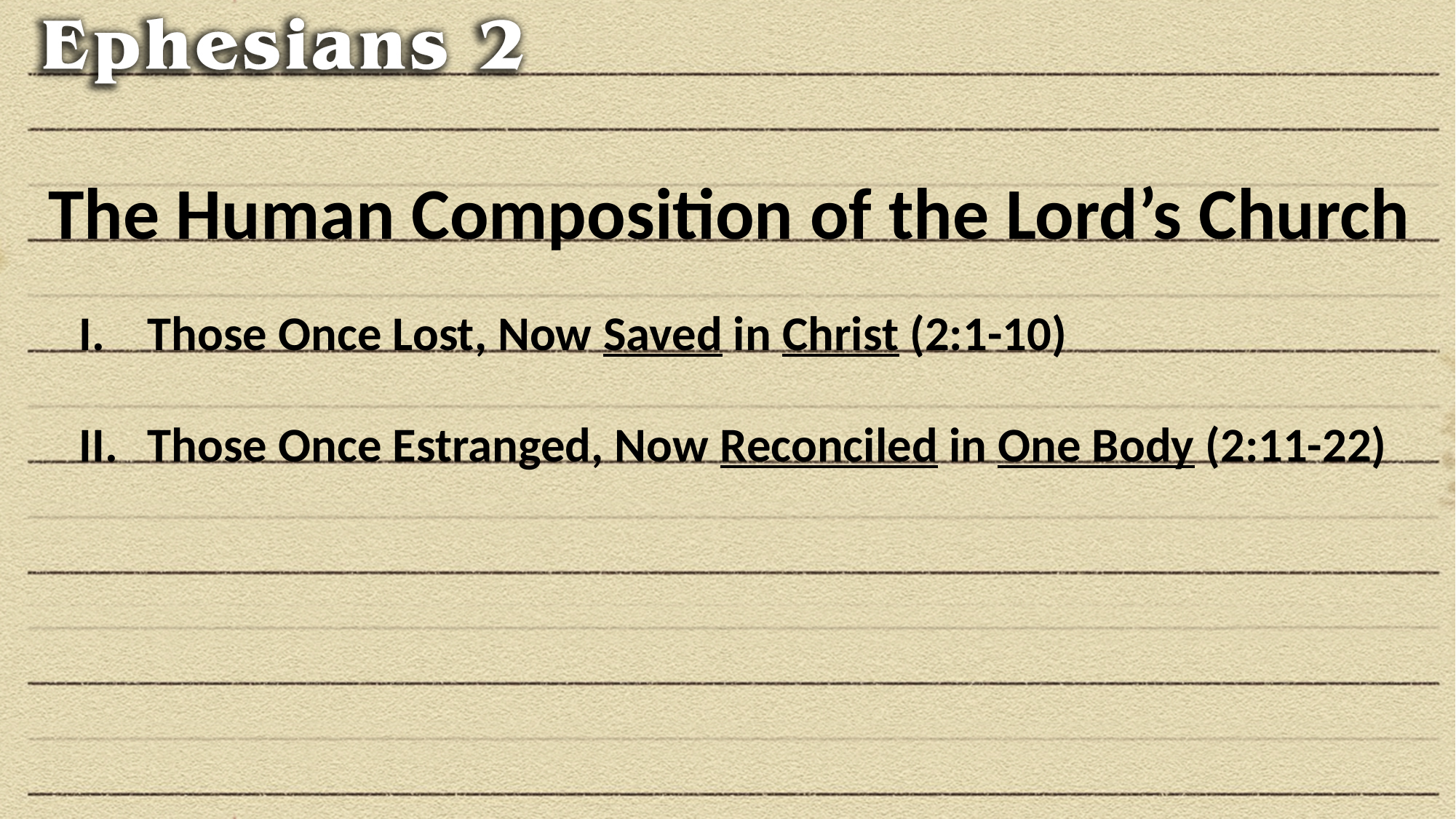

# The Human Composition of the Lord’s Church
Those Once Lost, Now Saved in Christ (2:1-10)
Those Once Estranged, Now Reconciled in One Body (2:11-22)